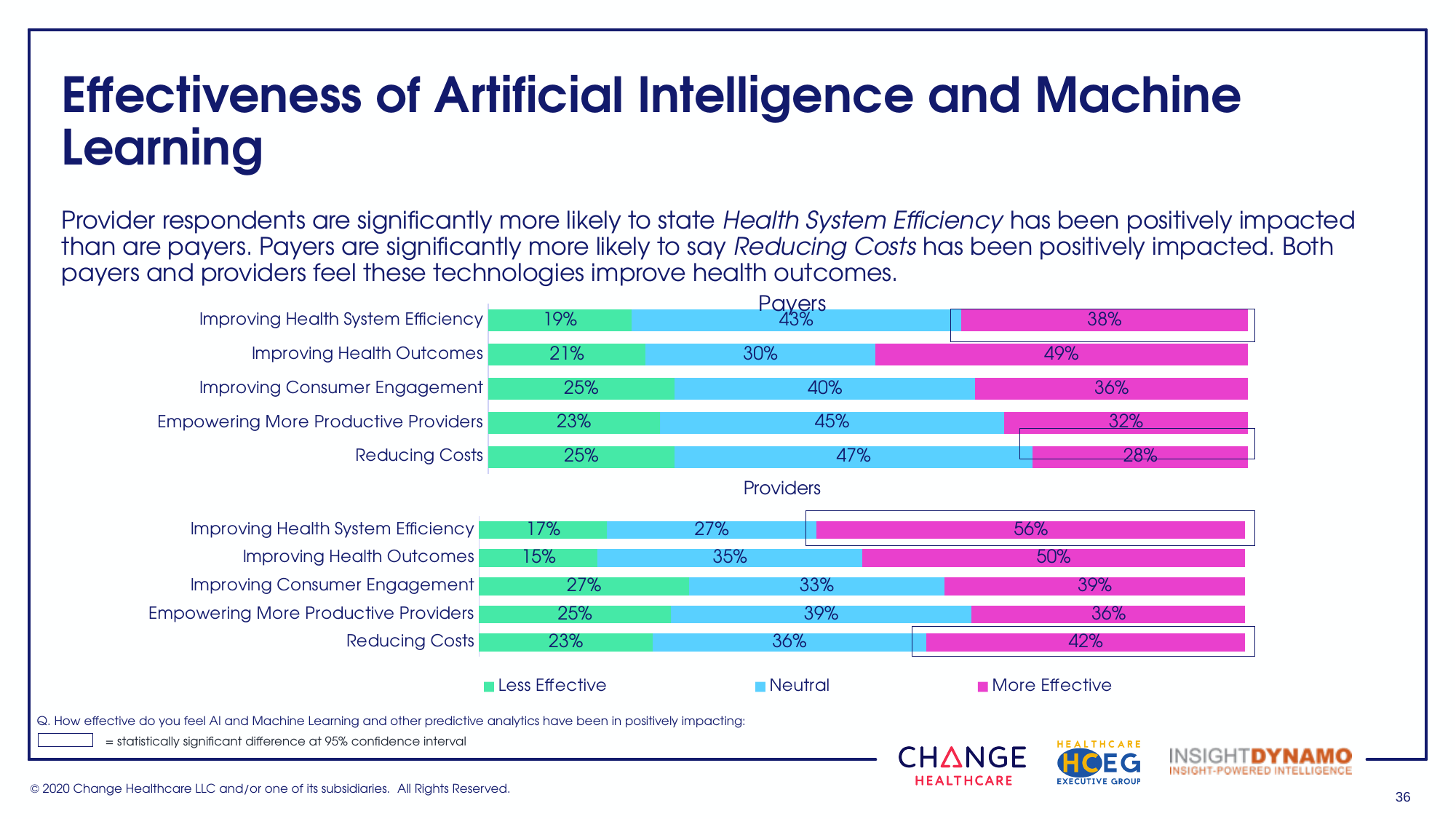

# Effectiveness of Artificial Intelligence and Machine Learning
Provider respondents are significantly more likely to state Health System Efficiency has been positively impacted than are payers. Payers are significantly more likely to say Reducing Costs has been positively impacted. Both payers and providers feel these technologies improve health outcomes.

### Chart: Payers

| Category | Less Effective | Neutral | More Effective |
|---|---|---|---|
| Reducing Costs | 0.2453 | 0.4717 | 0.283 |
| Empowering More Productive Providers | 0.2264 | 0.4528 | 0.3207 |
| Improving Consumer Engagement | 0.2452 | 0.3962 | 0.3585 |
| Improving Health Outcomes | 0.2075 | 0.3019 | 0.4906 |
| Improving Health System Efficiency | 0.1886 | 0.434 | 0.3774 |

### Chart: Providers

| Category | Less Effective | Neutral | More Effective |
|---|---|---|---|
| Reducing Costs | 0.2262 | 0.3571 | 0.4166 |
| Empowering More Productive Providers | 0.25 | 0.3929 | 0.3571 |
| Improving Consumer Engagement | 0.2738 | 0.3333 | 0.3928 |
| Improving Health Outcomes | 0.1547 | 0.3452 | 0.5 |
| Improving Health System Efficiency | 0.1666 | 0.2738 | 0.5595 |

Q. How effective do you feel AI and Machine Learning and other predictive analytics have been in positively impacting:
= statistically significant difference at 95% confidence interval